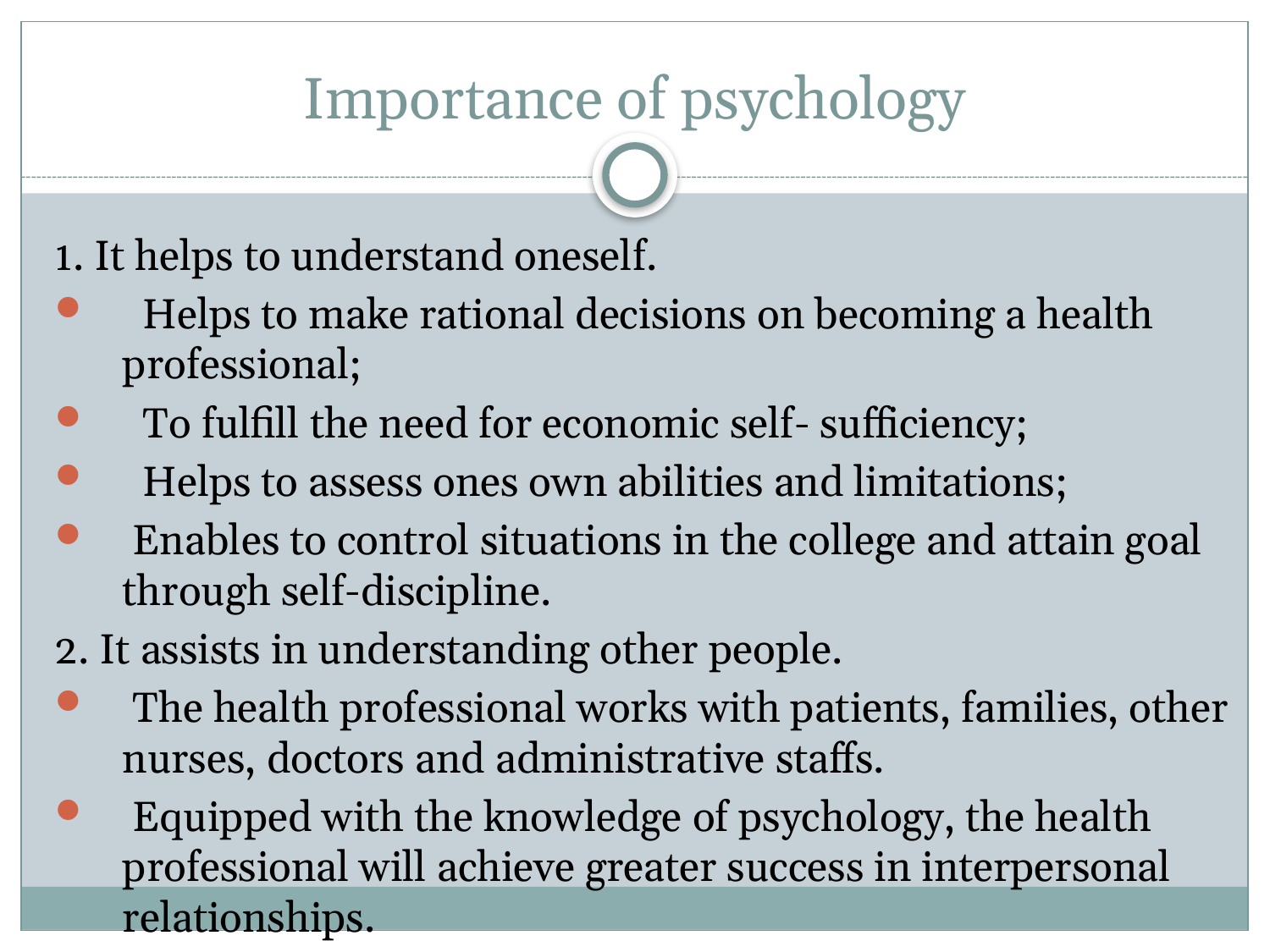

# Importance of psychology
1. It helps to understand oneself.
  Helps to make rational decisions on becoming a health professional;
  To fulfill the need for economic self- sufficiency;
  Helps to assess ones own abilities and limitations; 
 Enables to control situations in the college and attain goal through self-discipline.
2. It assists in understanding other people. 
 The health professional works with patients, families, other nurses, doctors and administrative staffs. 
 Equipped with the knowledge of psychology, the health professional will achieve greater success in interpersonal relationships. 